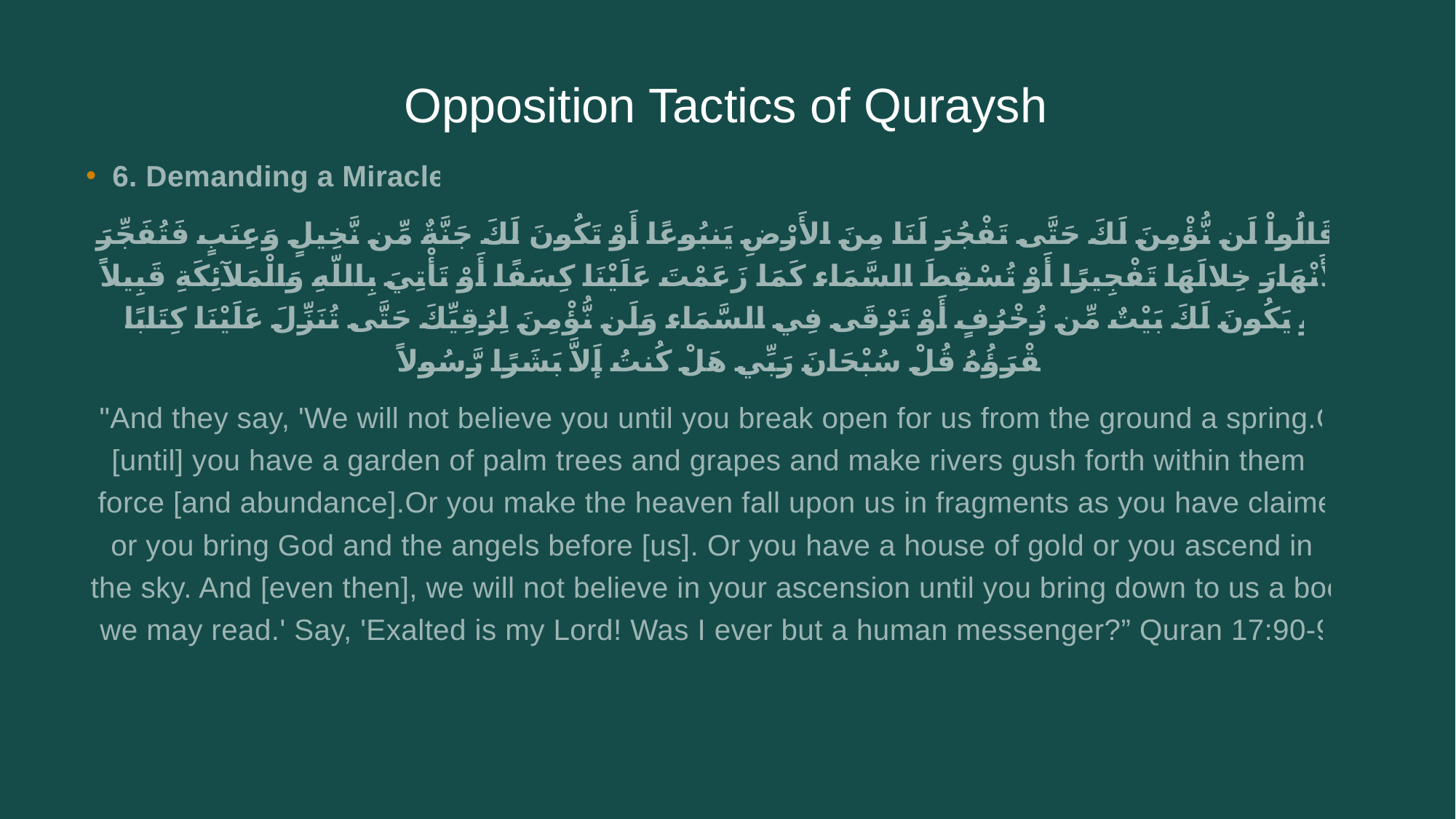

# Opposition Tactics of Quraysh
6. Demanding a Miracle
وَقَالُواْ لَن نُّؤْمِنَ لَكَ حَتَّى تَفْجُرَ لَنَا مِنَ الأَرْضِ يَنبُوعًا أَوْ تَكُونَ لَكَ جَنَّةٌ مِّن نَّخِيلٍ وَعِنَبٍ فَتُفَجِّرَ الأَنْهَارَ خِلالَهَا تَفْجِيرًا أَوْ تُسْقِطَ السَّمَاء كَمَا زَعَمْتَ عَلَيْنَا كِسَفًا أَوْ تَأْتِيَ بِاللّهِ وَالْمَلآئِكَةِ قَبِيلاً أَوْ يَكُونَ لَكَ بَيْتٌ مِّن زُخْرُفٍ أَوْ تَرْقَى فِي السَّمَاء وَلَن نُّؤْمِنَ لِرُقِيِّكَ حَتَّى تُنَزِّلَ عَلَيْنَا كِتَابًا نَّقْرَؤُهُ قُلْ سُبْحَانَ رَبِّي هَلْ كُنتُ إَلاَّ بَشَرًا رَّسُولاً
"And they say, 'We will not believe you until you break open for us from the ground a spring.Or [until] you have a garden of palm trees and grapes and make rivers gush forth within them in force [and abundance].Or you make the heaven fall upon us in fragments as you have claimed or you bring God and the angels before [us]. Or you have a house of gold or you ascend into the sky. And [even then], we will not believe in your ascension until you bring down to us a book we may read.' Say, 'Exalted is my Lord! Was I ever but a human messenger?” Quran 17:90-93